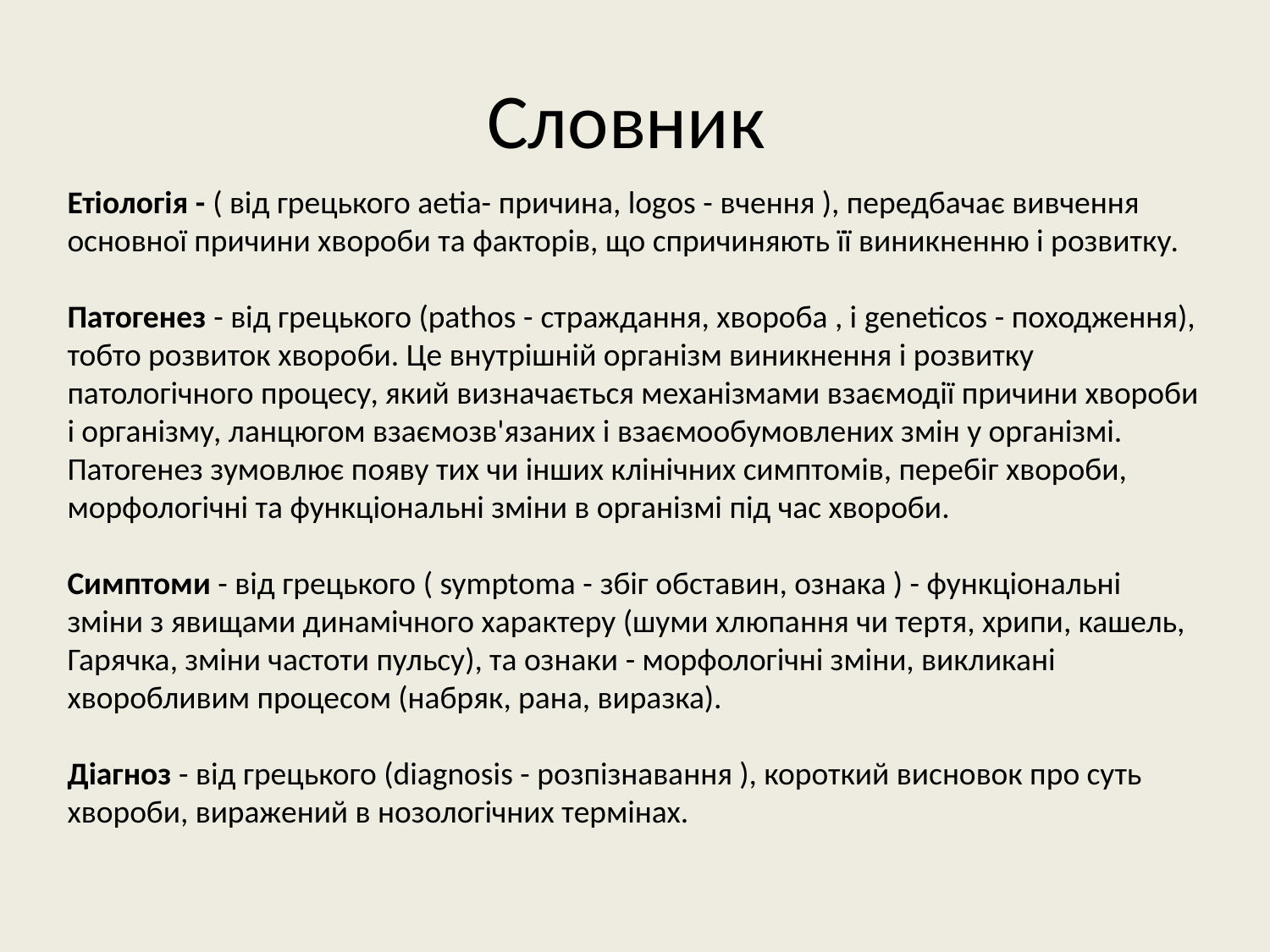

# Словник
Етіологія - ( від грецького aetia- причина, logos - вчення ), передбачає вивчення основної причини хвороби та факторів, що спричиняють її виникненню і розвитку.

Патогенез - від грецького (pathos - страждання, хвороба , і geneticos - походження), тобто розвиток хвороби. Це внутрішній організм виникнення і розвитку патологічного процесу, який визначається механізмами взаємодії причини хвороби і організму, ланцюгом взаємозв'язаних і взаємообумовлених змін у організмі. Патогенез зумовлює появу тих чи інших клінічних симптомів, перебіг хвороби, морфологічні та функціональні зміни в організмі під час хвороби.

Симптоми - від грецького ( symptoma - збіг обставин, ознака ) - функціональні зміни з явищами динамічного характеру (шуми хлюпання чи тертя, хрипи, кашель, Гарячка, зміни частоти пульсу), та ознаки - морфологічні зміни, викликані хворобливим процесом (набряк, рана, виразка).

Діагноз - від грецького (diagnosis - розпізнавання ), короткий висновок про суть хвороби, виражений в нозологічних термінах.